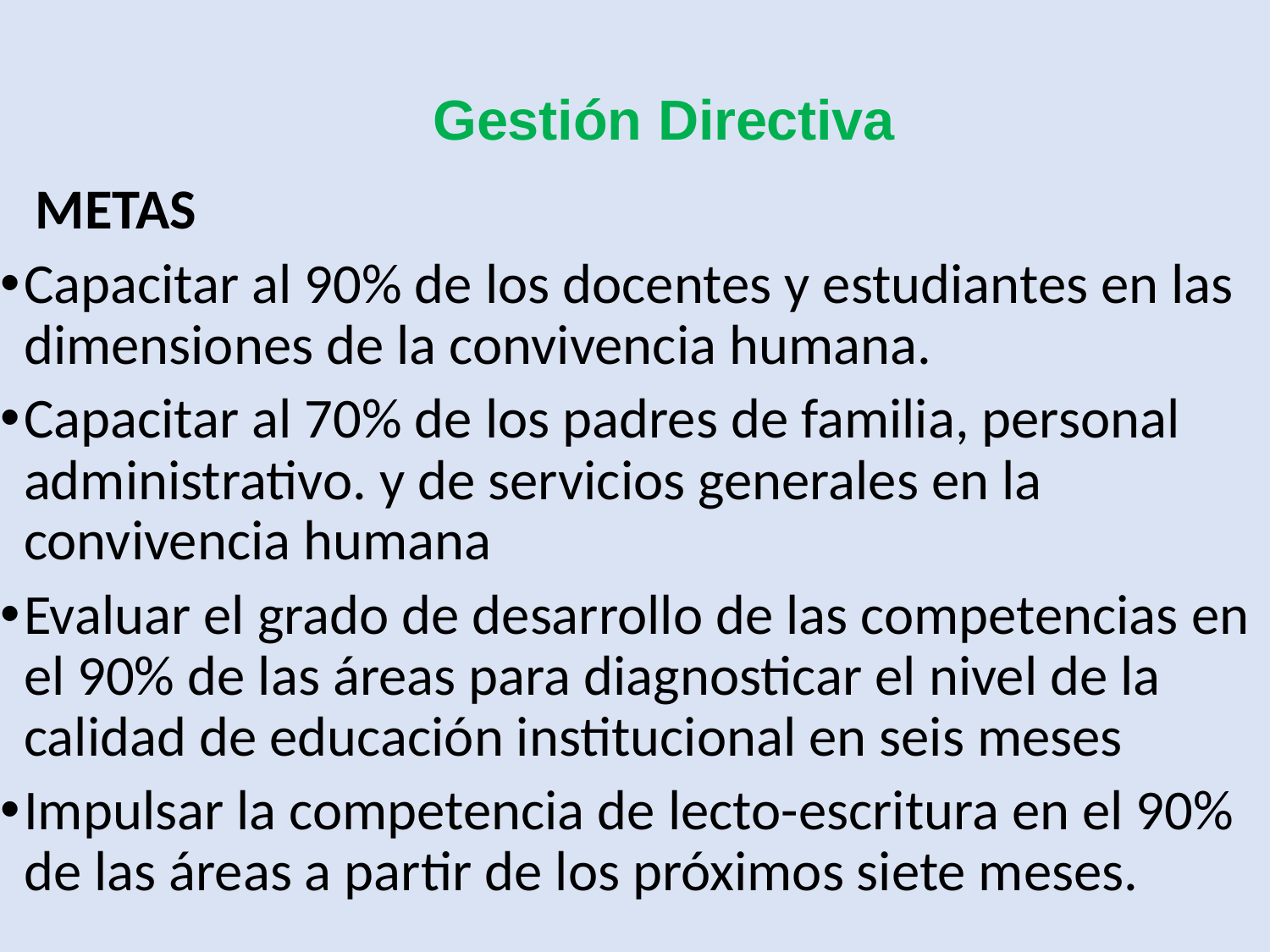

# Gestión Directiva
METAS
Capacitar al 90% de los docentes y estudiantes en las dimensiones de la convivencia humana.
Capacitar al 70% de los padres de familia, personal administrativo. y de servicios generales en la convivencia humana
Evaluar el grado de desarrollo de las competencias en el 90% de las áreas para diagnosticar el nivel de la calidad de educación institucional en seis meses
Impulsar la competencia de lecto-escritura en el 90% de las áreas a partir de los próximos siete meses.